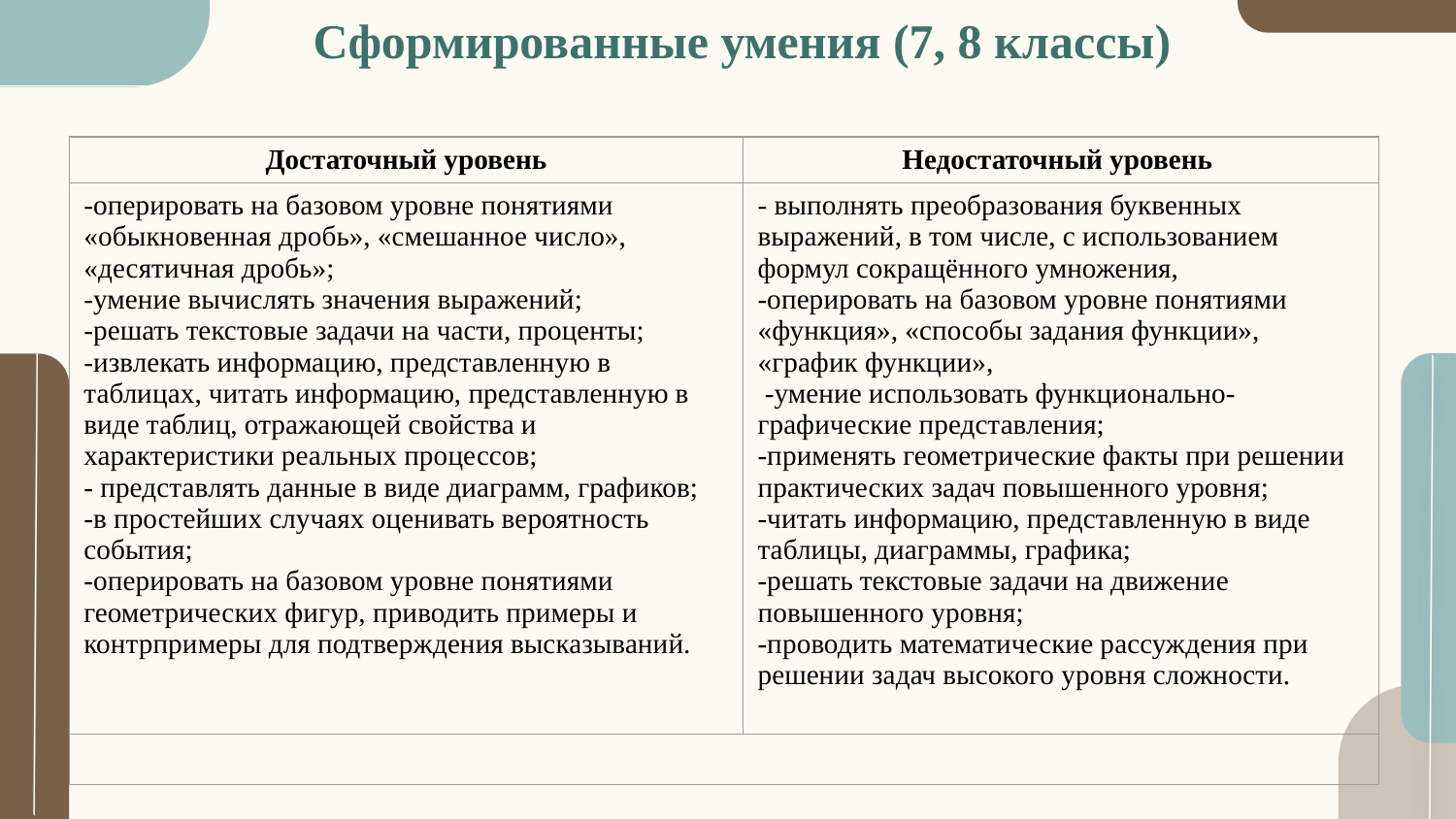

# Сформированные умения (7, 8 классы)
| Достаточный уровень | Недостаточный уровень |
| --- | --- |
| -оперировать на базовом уровне понятиями «обыкновенная дробь», «смешанное число», «десятичная дробь»; -умение вычислять значения выражений; -решать текстовые задачи на части, проценты; -извлекать информацию, представленную в таблицах, читать информацию, представленную в виде таблиц, отражающей свойства и характеристики реальных процессов; - представлять данные в виде диаграмм, графиков; -в простейших случаях оценивать вероятность события; -оперировать на базовом уровне понятиями геометрических фигур, приводить примеры и контрпримеры для подтверждения высказываний. | - выполнять преобразования буквенных выражений, в том числе, с использованием формул сокращённого умножения, -оперировать на базовом уровне понятиями «функция», «способы задания функции», «график функции», -умение использовать функционально-графические представления; -применять геометрические факты при решении практических задач повышенного уровня; -читать информацию, представленную в виде таблицы, диаграммы, графика; -решать текстовые задачи на движение повышенного уровня; -проводить математические рассуждения при решении задач высокого уровня сложности. |
|  |  |